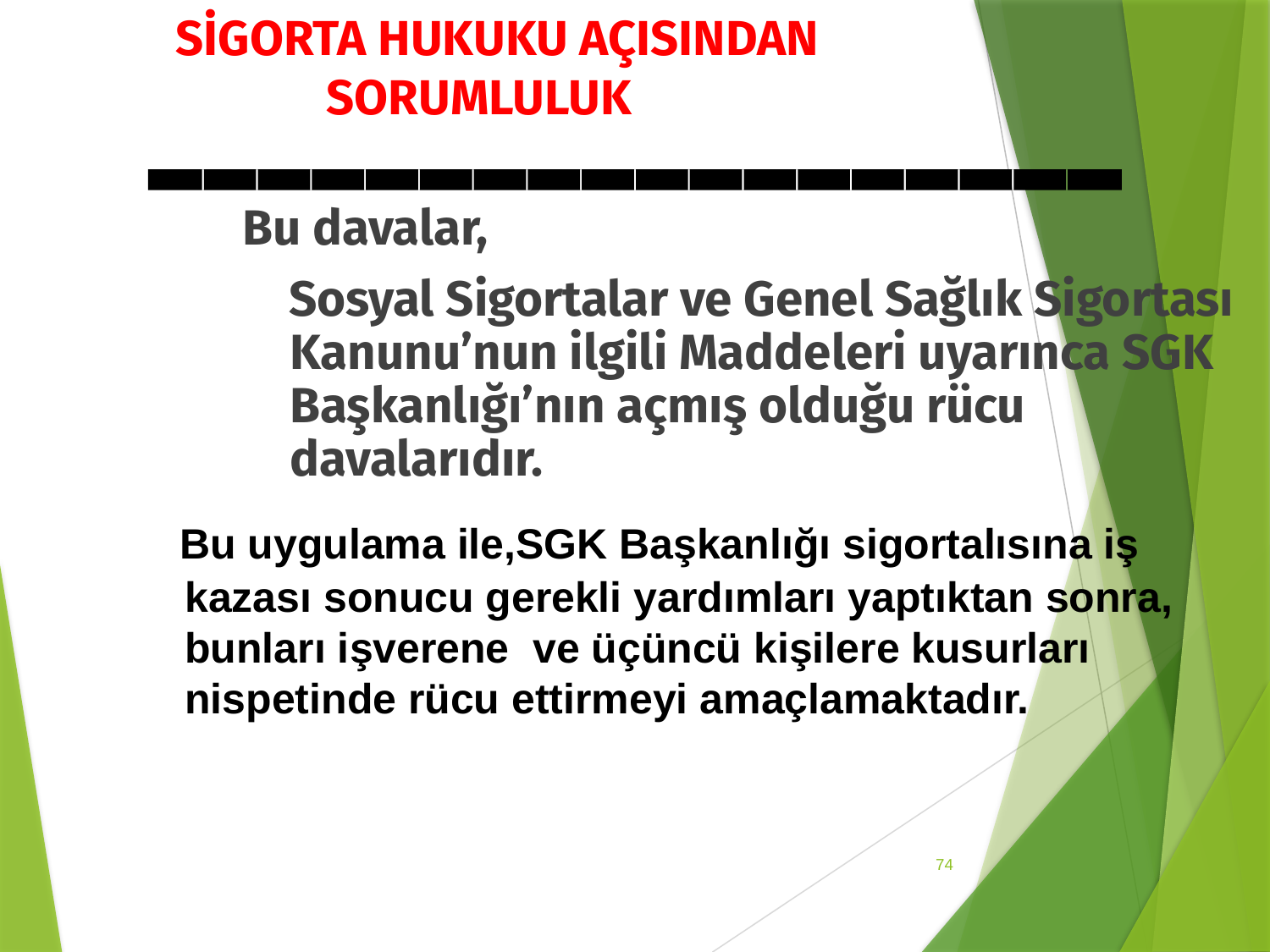

SİGORTA HUKUKU AÇISINDAN
                           SORUMLULUK
__________________
Bu davalar,
    Sosyal Sigortalar ve Genel Sağlık Sigortası  Kanunu’nun ilgili Maddeleri uyarınca SGK Başkanlığı’nın açmış olduğu rücu davalarıdır.
   Bu uygulama ile,SGK Başkanlığı sigortalısına iş kazası sonucu gerekli yardımları yaptıktan sonra, bunları işverene  ve üçüncü kişilere kusurları nispetinde rücu ettirmeyi amaçlamaktadır.
74